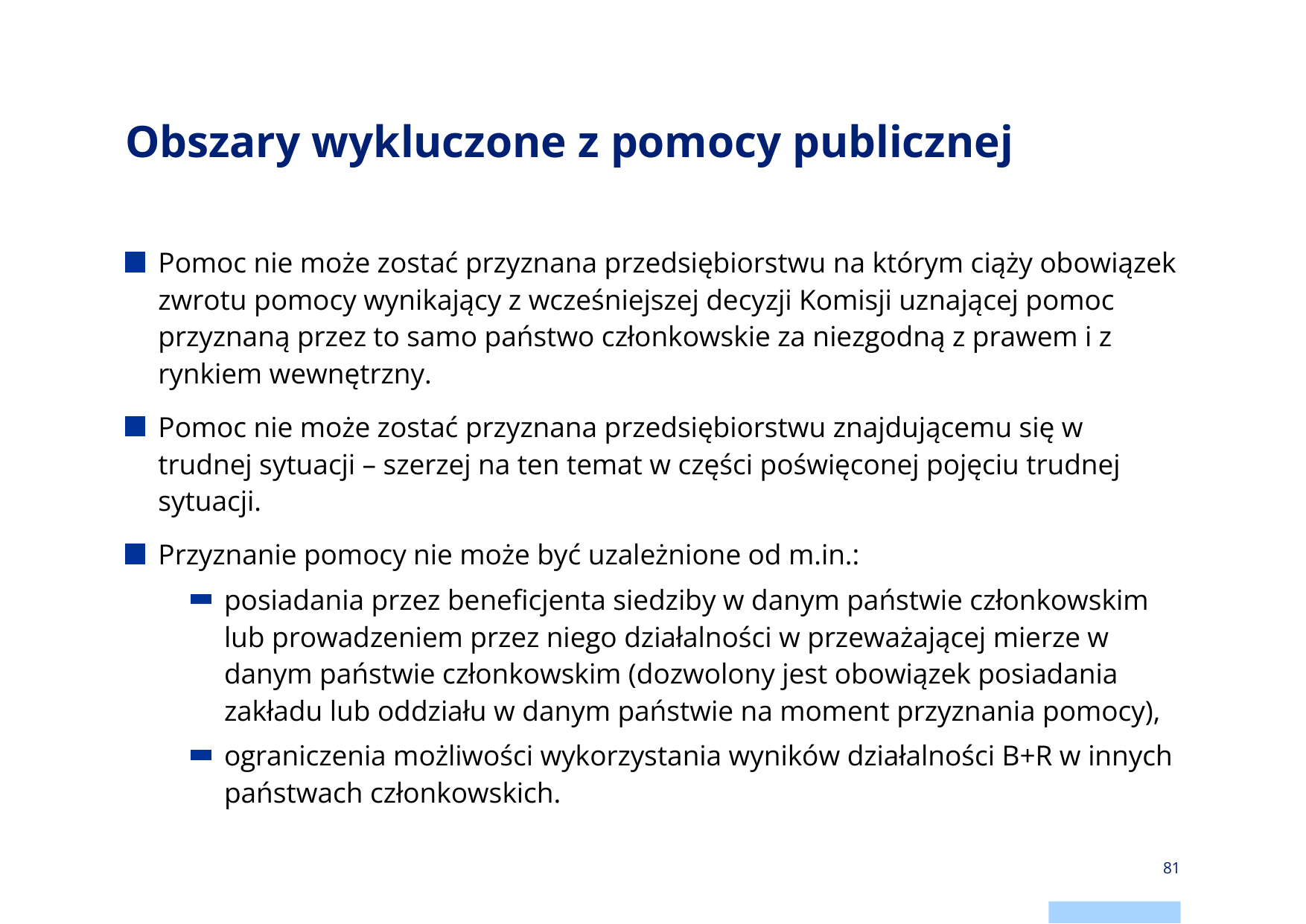

# Obszary wykluczone z pomocy publicznej
Pomoc nie może zostać przyznana przedsiębiorstwu na którym ciąży obowiązek zwrotu pomocy wynikający z wcześniejszej decyzji Komisji uznającej pomoc przyznaną przez to samo państwo członkowskie za niezgodną z prawem i z rynkiem wewnętrzny.
Pomoc nie może zostać przyznana przedsiębiorstwu znajdującemu się w trudnej sytuacji – szerzej na ten temat w części poświęconej pojęciu trudnej sytuacji.
Przyznanie pomocy nie może być uzależnione od m.in.:
posiadania przez beneficjenta siedziby w danym państwie członkowskim lub prowadzeniem przez niego działalności w przeważającej mierze w danym państwie członkowskim (dozwolony jest obowiązek posiadania zakładu lub oddziału w danym państwie na moment przyznania pomocy),
ograniczenia możliwości wykorzystania wyników działalności B+R w innych państwach członkowskich.

81